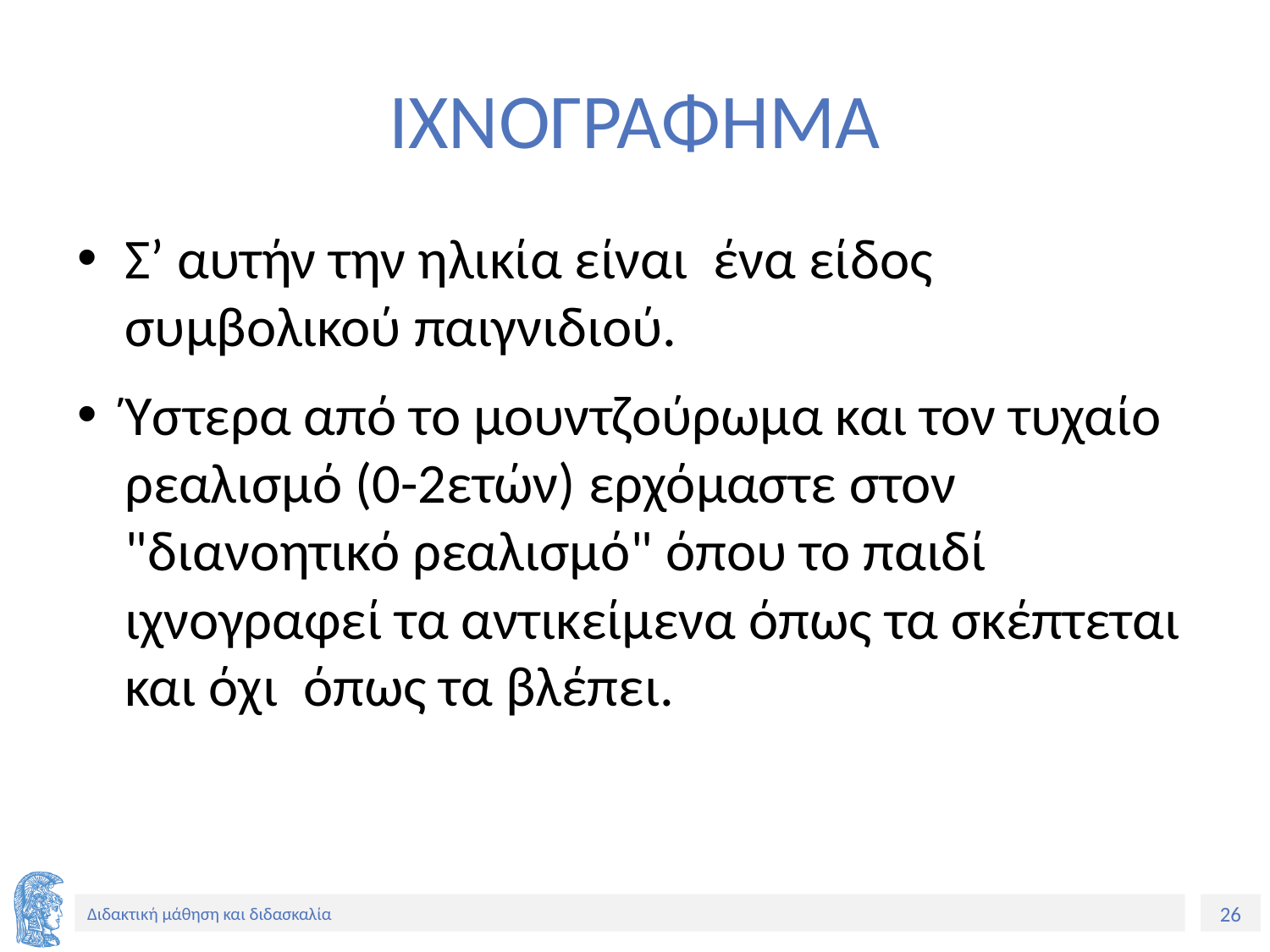

# ΙΧΝΟΓΡΑΦΗΜΑ
Σ’ αυτήν την ηλικία είναι  ένα είδος   συμβολικού παιγνιδιού.
Ύστερα από το μουντζούρωμα και τον τυχαίο ρεαλισμό (0-2ετών) ερχόμαστε στον "διανοητικό ρεαλισμό" όπου το παιδί ιχνογραφεί τα αντικείμενα όπως τα σκέπτεται και όχι  όπως τα βλέπει.